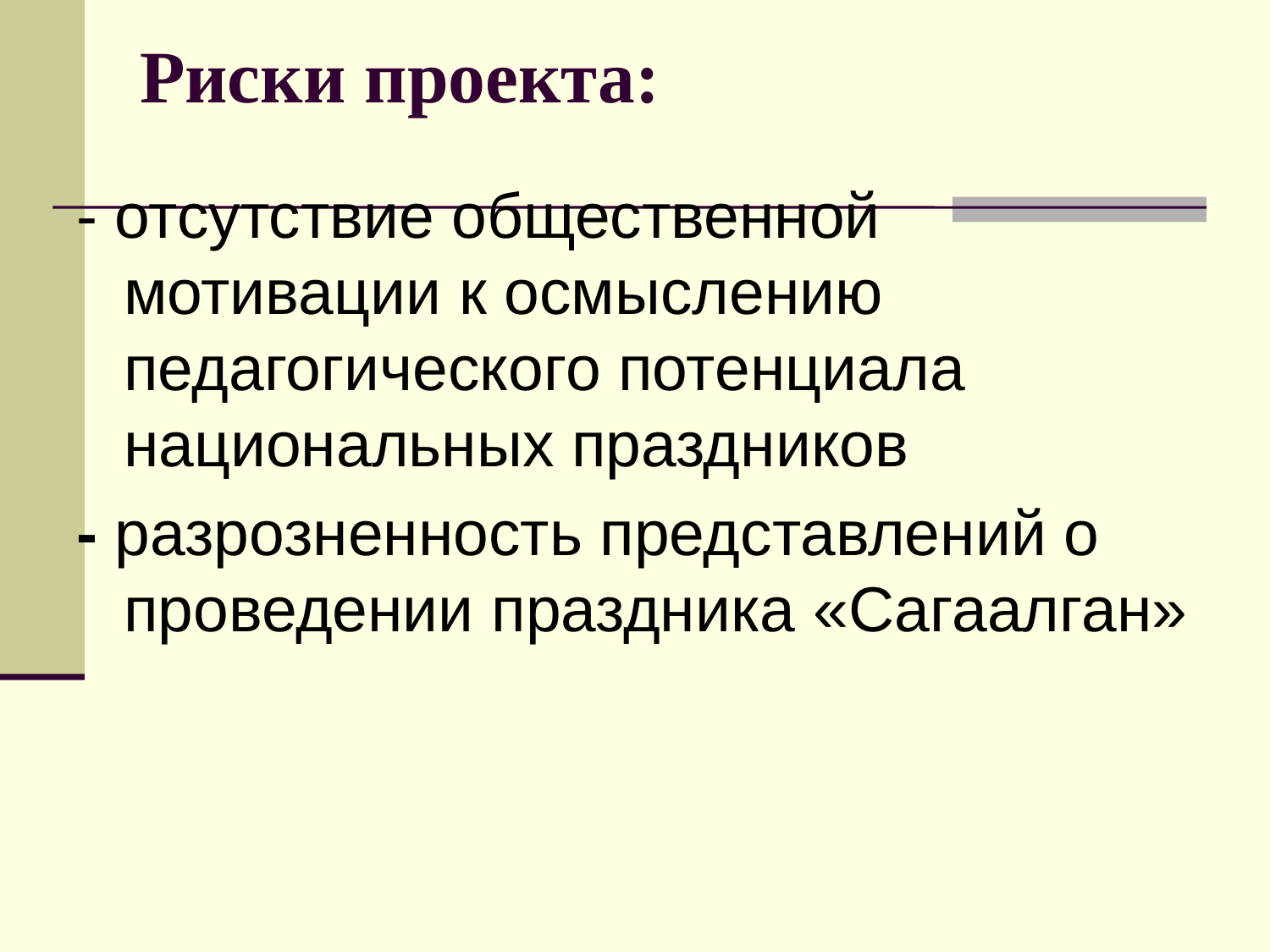

Риски проекта:
- отсутствие общественной мотивации к осмыслению педагогического потенциала национальных праздников
- разрозненность представлений о проведении праздника «Сагаалган»